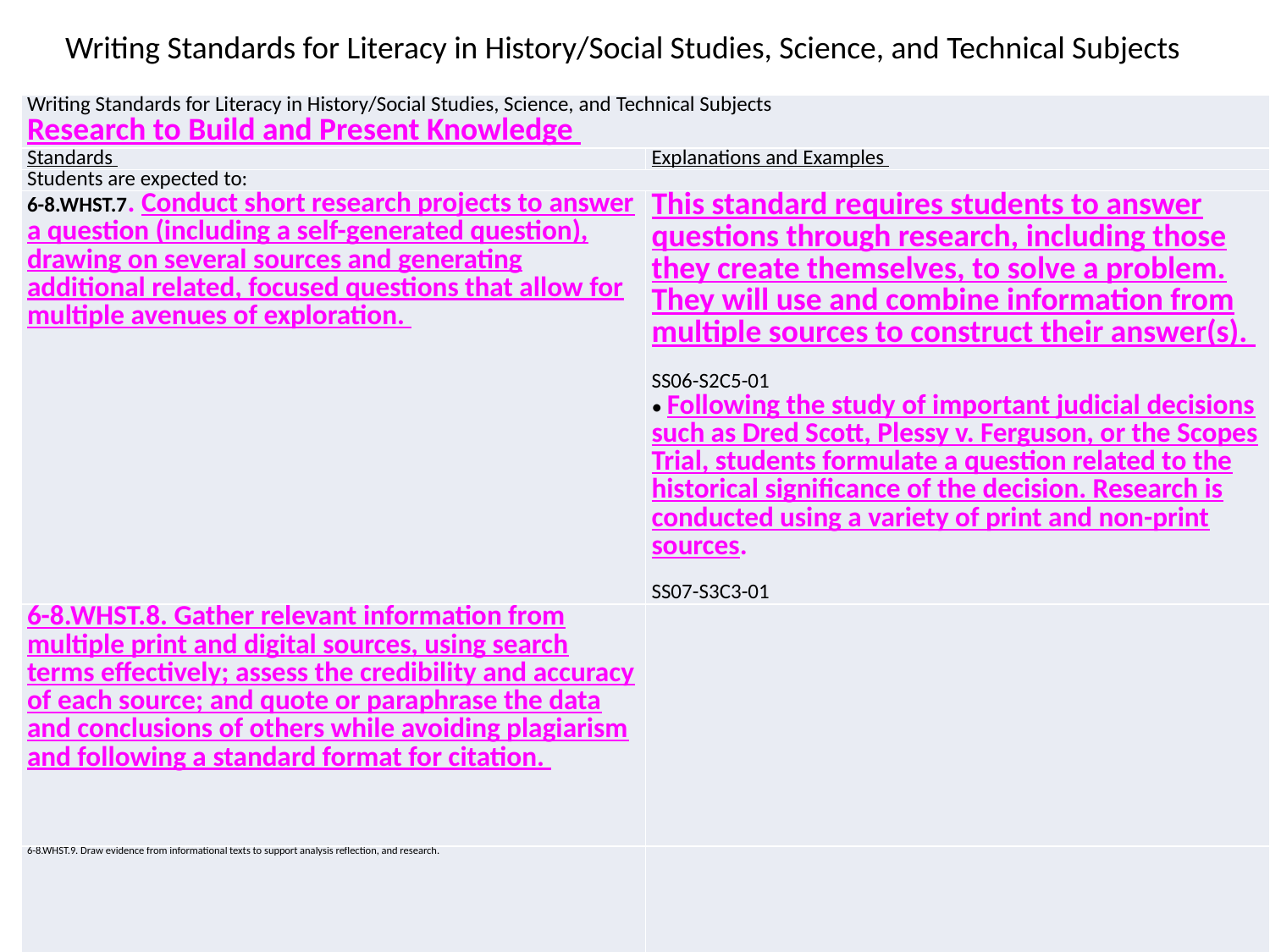

Writing Standards for Literacy in History/Social Studies, Science, and Technical Subjects
| Writing Standards for Literacy in History/Social Studies, Science, and Technical Subjects Research to Build and Present Knowledge |  |
| --- | --- |
| Standards | Explanations and Examples |
| Students are expected to: |  |
| 6-8.WHST.7. Conduct short research projects to answer a question (including a self-generated question), drawing on several sources and generating additional related, focused questions that allow for multiple avenues of exploration. | This standard requires students to answer questions through research, including those they create themselves, to solve a problem. They will use and combine information from multiple sources to construct their answer(s).   SS06-S2C5-01 • Following the study of important judicial decisions such as Dred Scott, Plessy v. Ferguson, or the Scopes Trial, students formulate a question related to the historical significance of the decision. Research is conducted using a variety of print and non-print sources.   SS07-S3C3-01 |
| 6-8.WHST.8. Gather relevant information from multiple print and digital sources, using search terms effectively; assess the credibility and accuracy of each source; and quote or paraphrase the data and conclusions of others while avoiding plagiarism and following a standard format for citation. |  |
| 6-8.WHST.9. Draw evidence from informational texts to support analysis reflection, and research. |  |